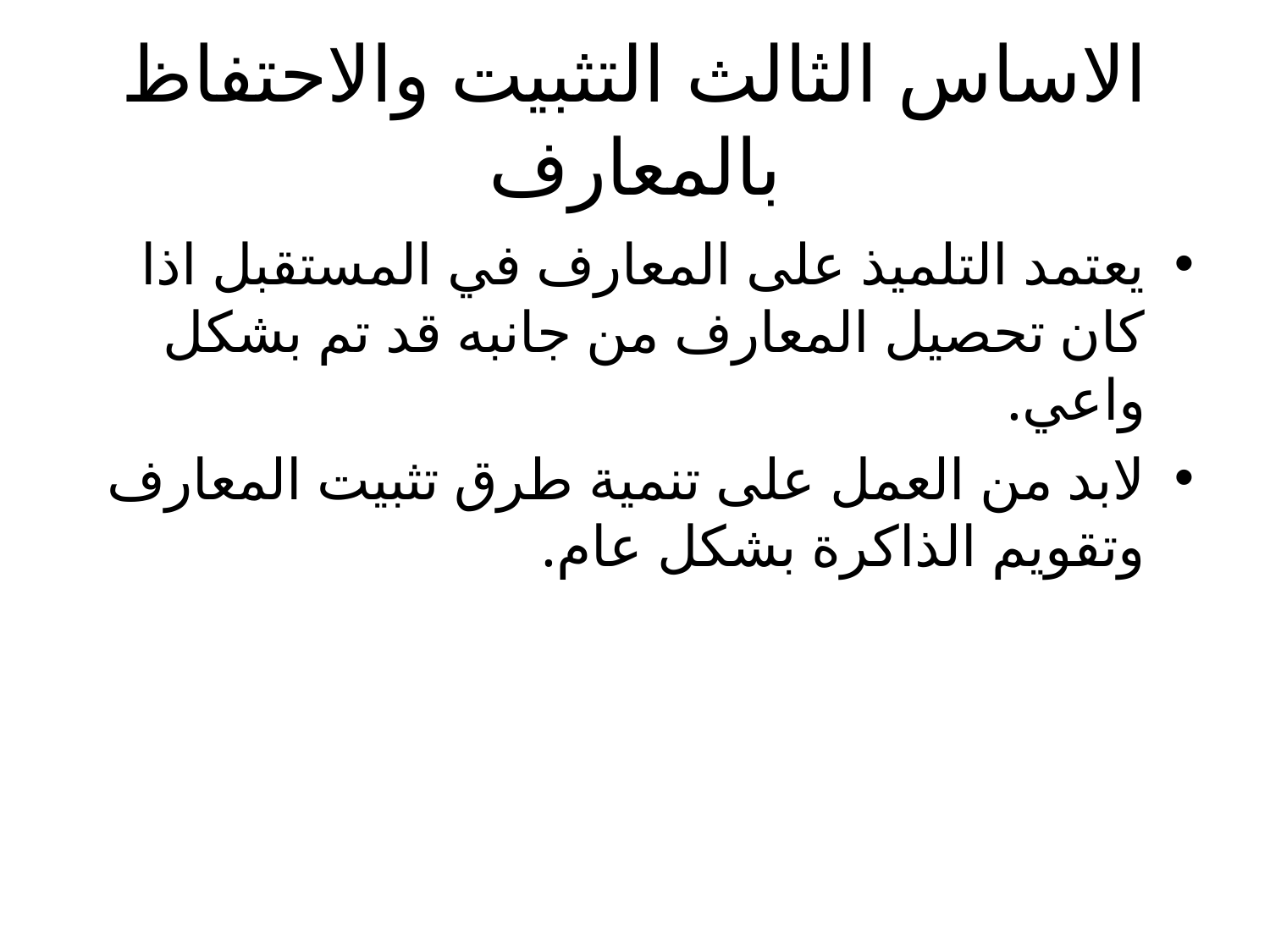

# الاساس الثالث التثبيت والاحتفاظ بالمعارف
يعتمد التلميذ على المعارف في المستقبل اذا كان تحصيل المعارف من جانبه قد تم بشكل واعي.
لابد من العمل على تنمية طرق تثبيت المعارف وتقويم الذاكرة بشكل عام.